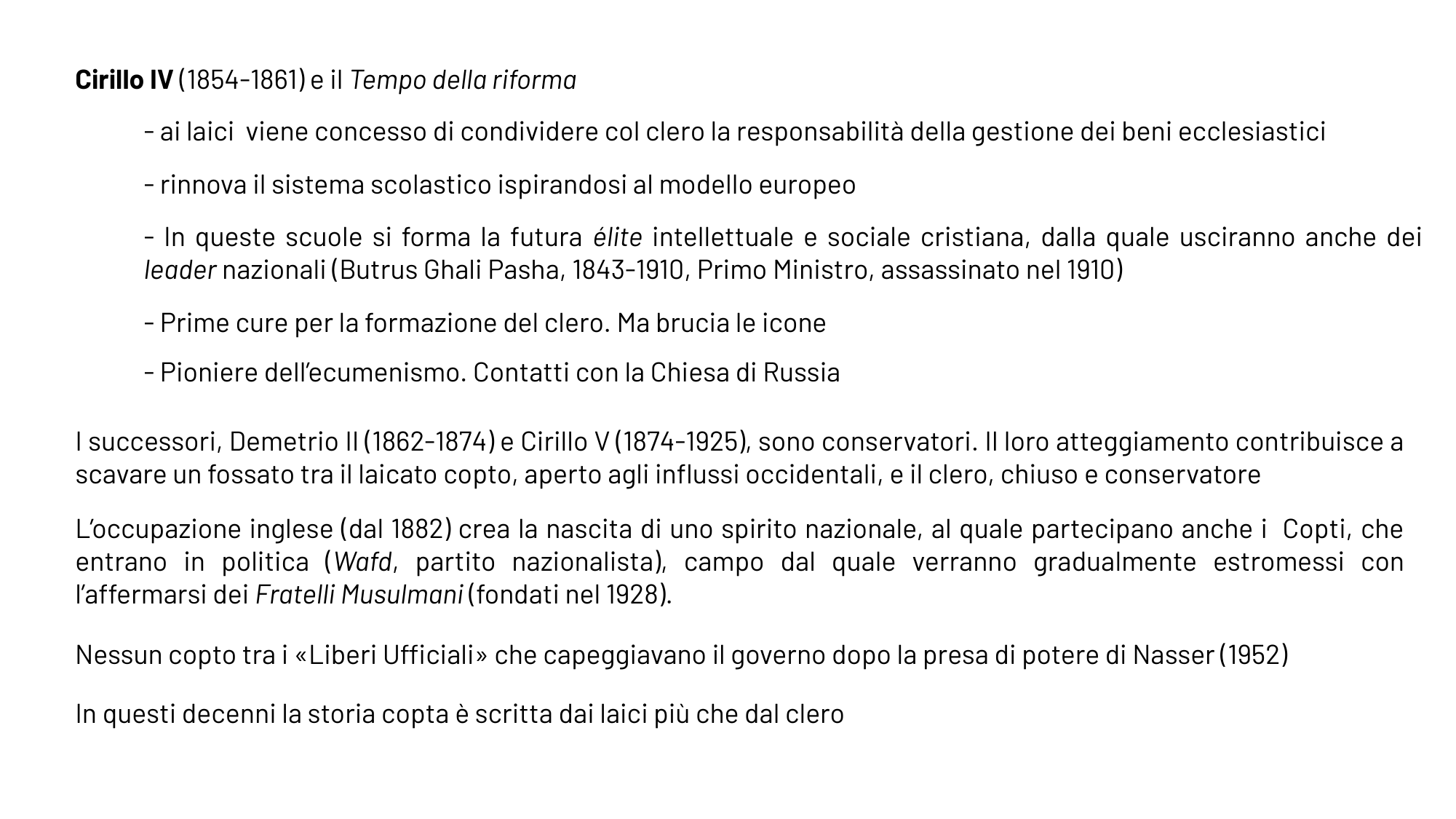

Cirillo IV (1854-1861) e il Tempo della riforma
- ai laici  viene concesso di condividere col clero la responsabilità della gestione dei beni ecclesiastici
- rinnova il sistema scolastico ispirandosi al modello europeo
- In queste scuole si forma la futura élite intellettuale e sociale cristiana, dalla quale usciranno anche dei leader nazionali (Butrus Ghali Pasha, 1843-1910, Primo Ministro, assassinato nel 1910)
- Prime cure per la formazione del clero. Ma brucia le icone
- Pioniere dell’ecumenismo. Contatti con la Chiesa di Russia
I successori, Demetrio II (1862-1874) e Cirillo V (1874-1925), sono conservatori. Il loro atteggiamento contribuisce a scavare un fossato tra il laicato copto, aperto agli influssi occidentali, e il clero, chiuso e conservatore
L’occupazione inglese (dal 1882) crea la nascita di uno spirito nazionale, al quale partecipano anche i  Copti, che entrano in politica (Wafd, partito nazionalista), campo dal quale verranno gradualmente estromessi con l’affermarsi dei Fratelli Musulmani (fondati nel 1928).
Nessun copto tra i «Liberi Ufficiali» che capeggiavano il governo dopo la presa di potere di Nasser (1952)
In questi decenni la storia copta è scritta dai laici più che dal clero